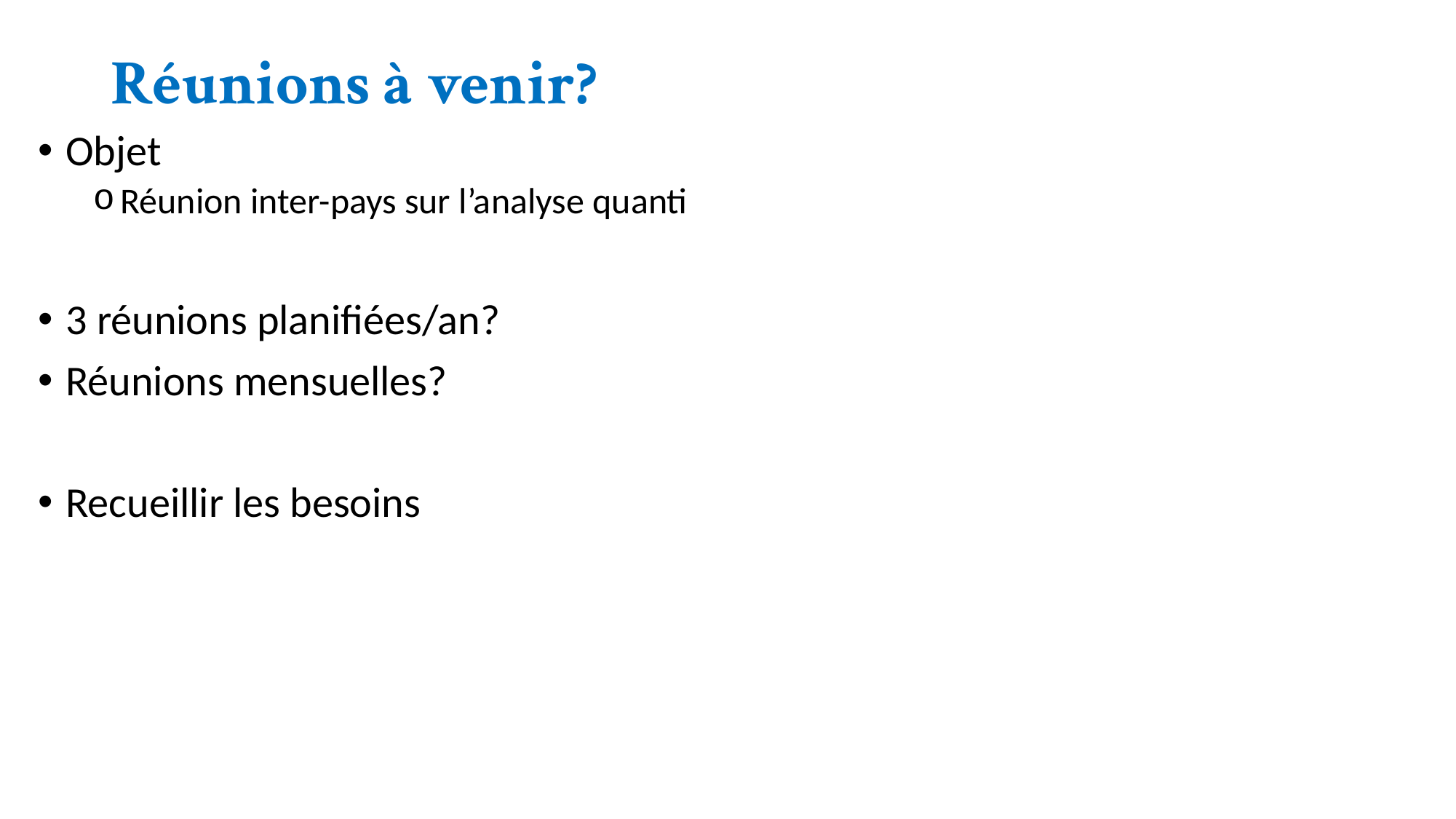

# Réunions à venir?
Objet
Réunion inter-pays sur l’analyse quanti

3 réunions planifiées/an?
Réunions mensuelles?

Recueillir les besoins